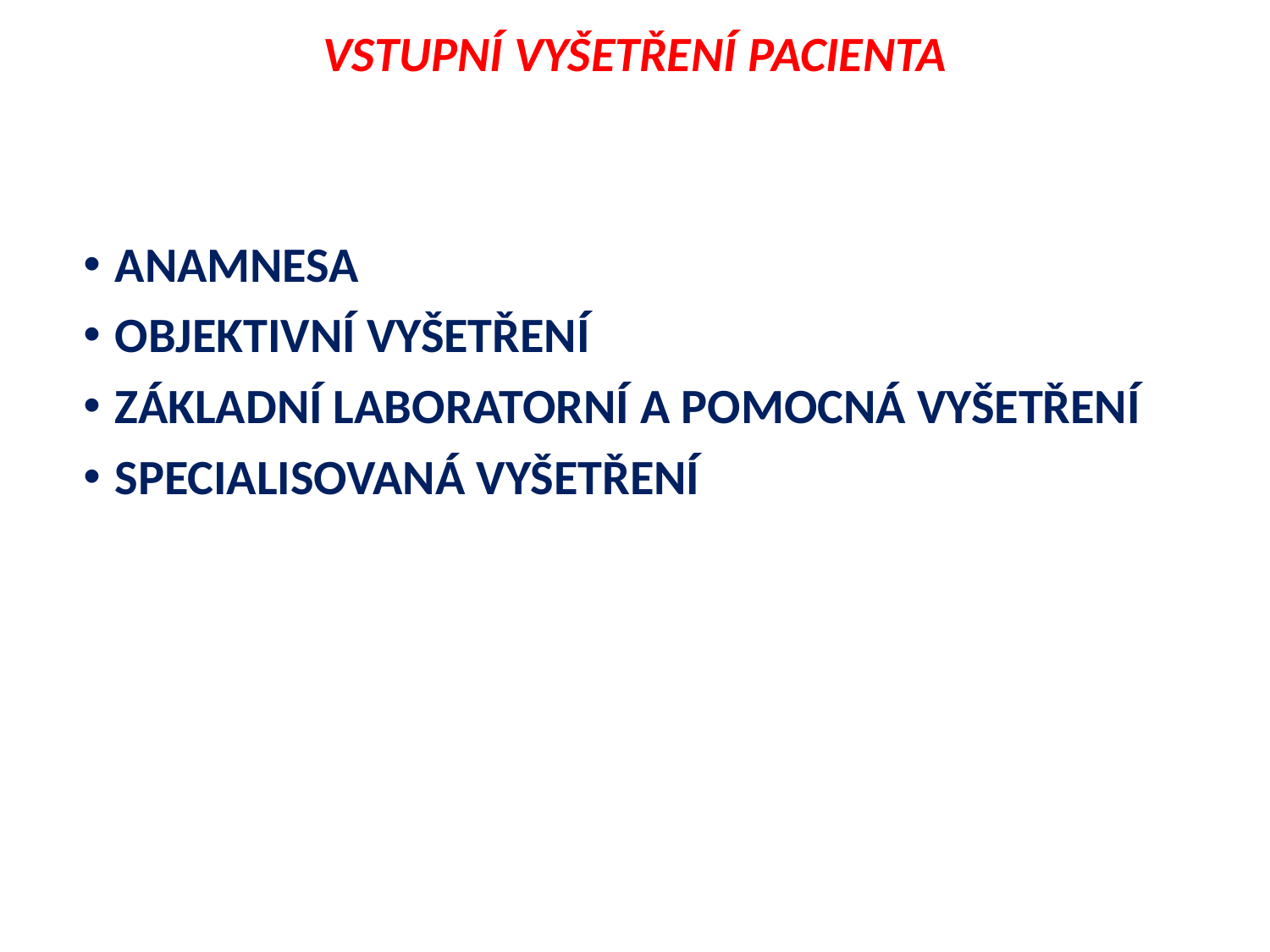

VSTUPNÍ VYŠETŘENÍ PACIENTA
ANAMNESA
OBJEKTIVNÍ VYŠETŘENÍ
ZÁKLADNÍ LABORATORNÍ A POMOCNÁ VYŠETŘENÍ
SPECIALISOVANÁ VYŠETŘENÍ